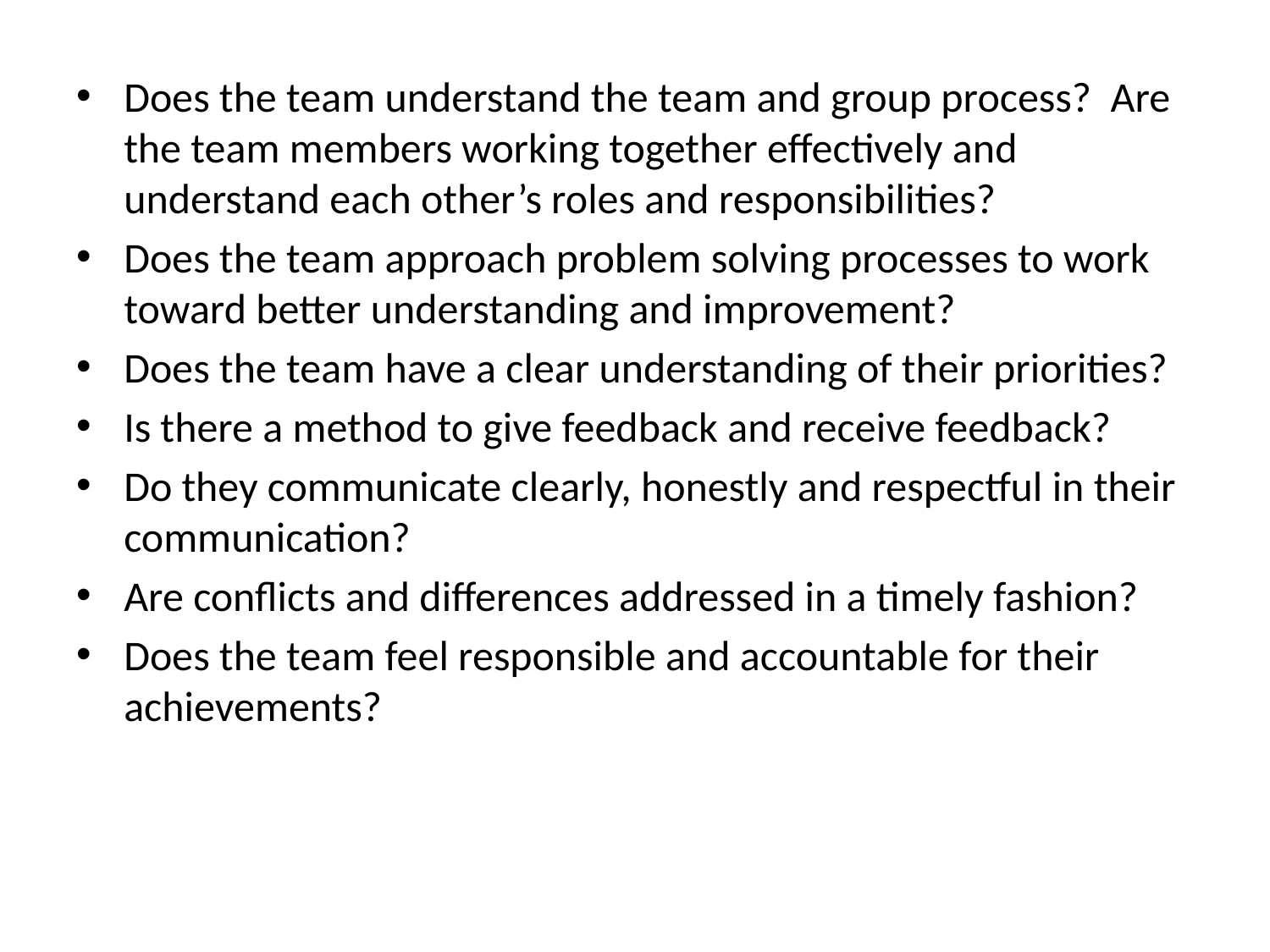

Does the team understand the team and group process?  Are the team members working together effectively and understand each other’s roles and responsibilities?
Does the team approach problem solving processes to work toward better understanding and improvement?
Does the team have a clear understanding of their priorities?
Is there a method to give feedback and receive feedback?
Do they communicate clearly, honestly and respectful in their communication?
Are conflicts and differences addressed in a timely fashion?
Does the team feel responsible and accountable for their achievements?